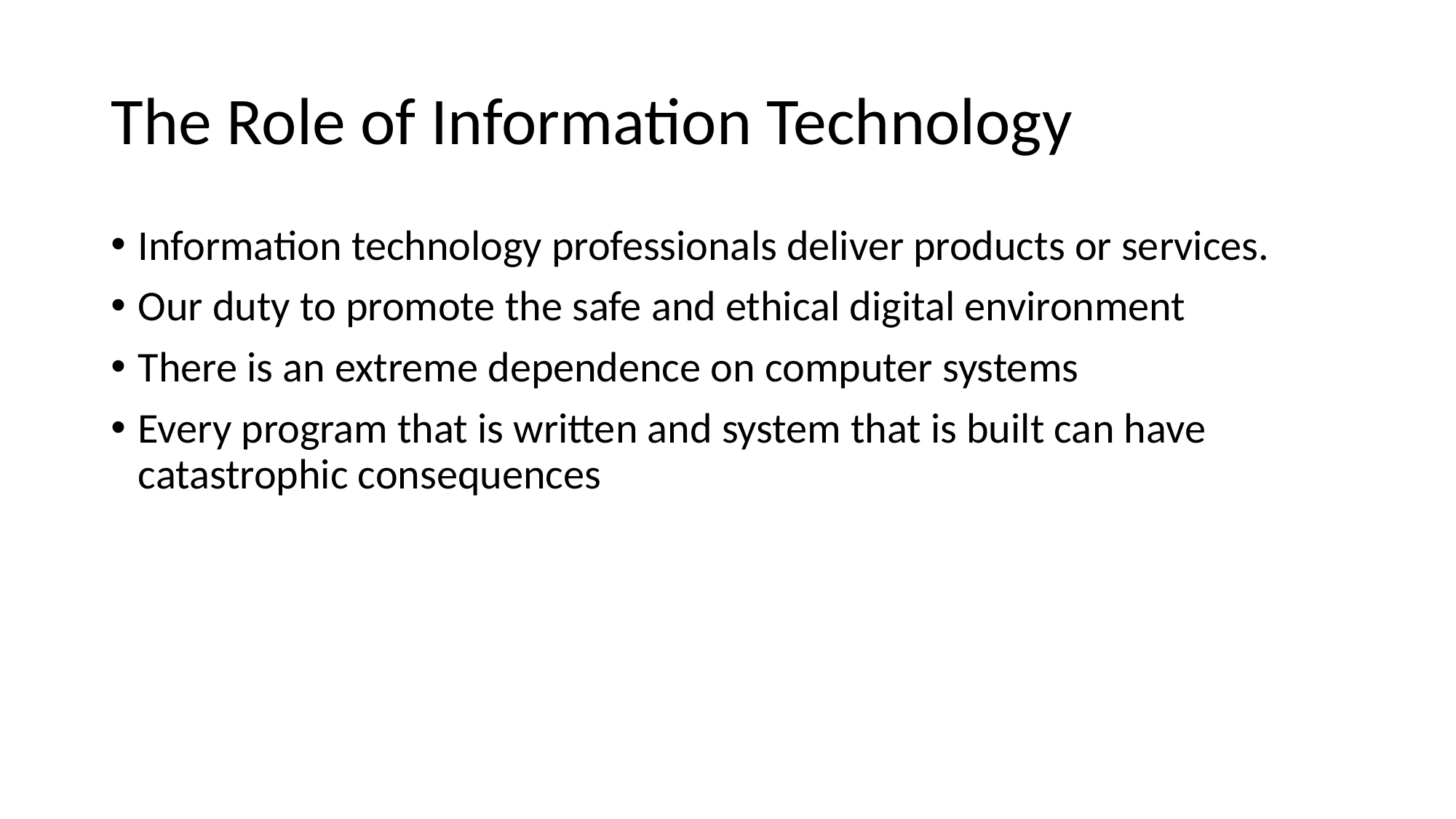

# The Role of Information Technology
Information technology professionals deliver products or services.
Our duty to promote the safe and ethical digital environment
There is an extreme dependence on computer systems
Every program that is written and system that is built can have catastrophic consequences